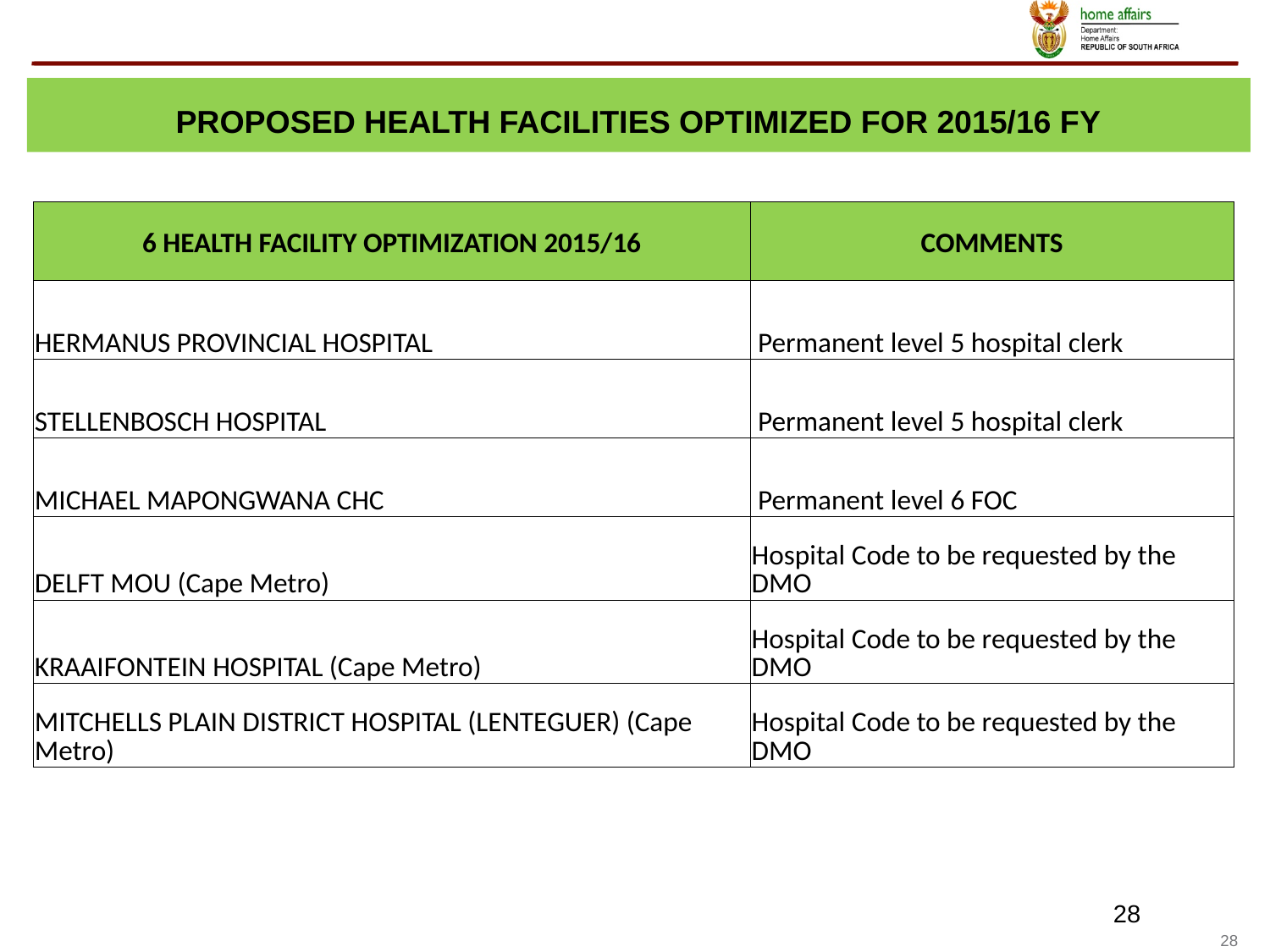

PROPOSED HEALTH FACILITIES OPTIMIZED FOR 2015/16 FY

| 6 HEALTH FACILITY OPTIMIZATION 2015/16 | COMMENTS |
| --- | --- |
| HERMANUS PROVINCIAL HOSPITAL | Permanent level 5 hospital clerk |
| STELLENBOSCH HOSPITAL | Permanent level 5 hospital clerk |
| MICHAEL MAPONGWANA CHC | Permanent level 6 FOC |
| DELFT MOU (Cape Metro) | Hospital Code to be requested by the DMO |
| KRAAIFONTEIN HOSPITAL (Cape Metro) | Hospital Code to be requested by the DMO |
| MITCHELLS PLAIN DISTRICT HOSPITAL (LENTEGUER) (Cape Metro) | Hospital Code to be requested by the DMO |